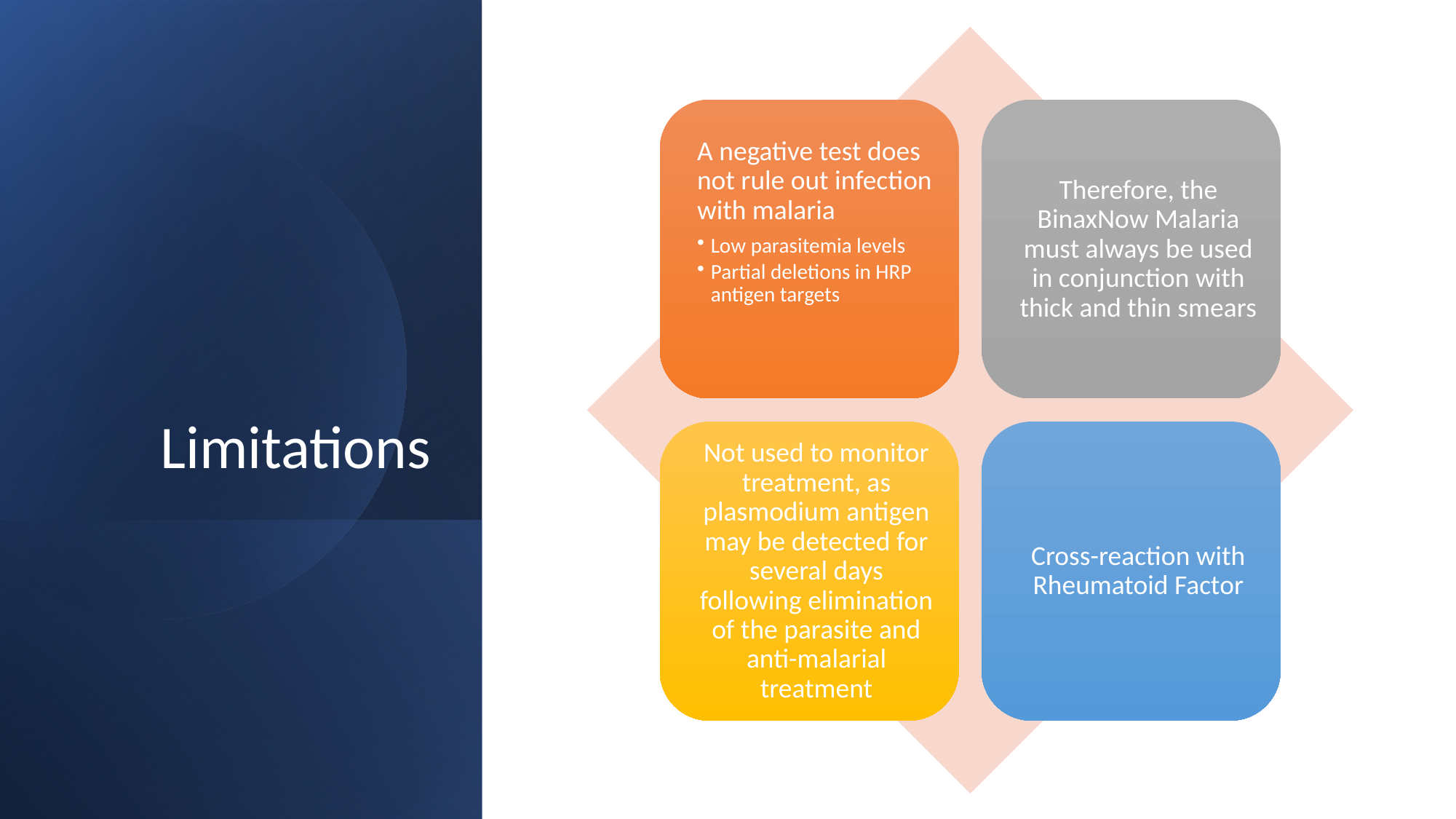

A negative test does not rule out infection with malaria
Low parasitemia levels
Partial deletions in HRP antigen targets
Therefore, the BinaxNow Malaria must always be used in conjunction with thick and thin smears
Not used to monitor treatment, as plasmodium antigen may be detected for several days following elimination of the parasite and anti-malarial treatment
Cross-reaction with Rheumatoid Factor

# Limitations